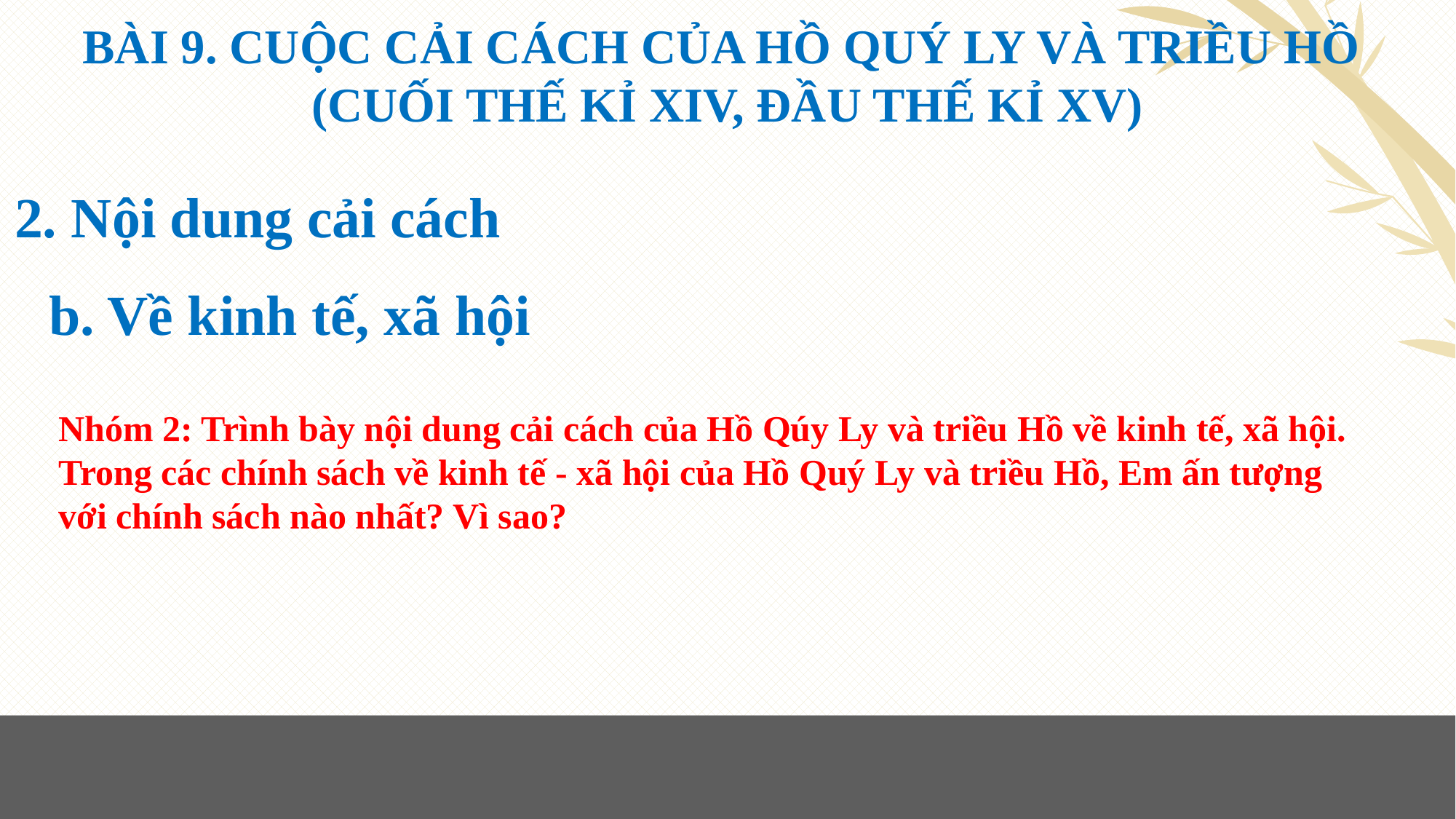

BÀI 9. CUỘC CẢI CÁCH CỦA HỒ QUÝ LY VÀ TRIỀU HỒ
(CUỐI THẾ KỈ XIV, ĐẦU THẾ KỈ XV)
2. Nội dung cải cách
b. Về kinh tế, xã hội
Nhóm 2: Trình bày nội dung cải cách của Hồ Qúy Ly và triều Hồ về kinh tế, xã hội. Trong các chính sách về kinh tế - xã hội của Hồ Quý Ly và triều Hồ, Em ấn tượng với chính sách nào nhất? Vì sao?